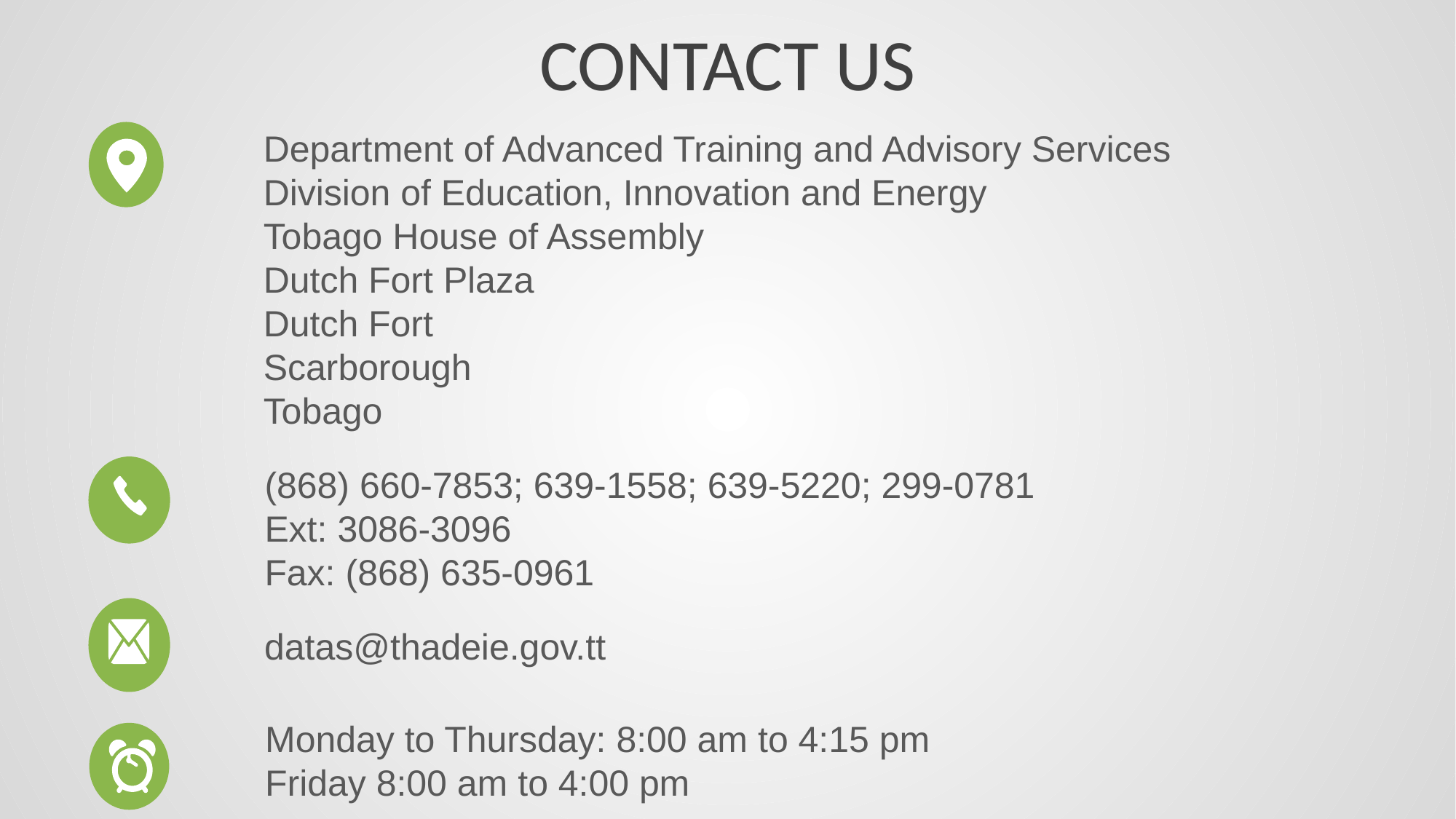

CONTACT US
Department of Advanced Training and Advisory Services
Division of Education, Innovation and Energy
Tobago House of Assembly
Dutch Fort Plaza
Dutch Fort
Scarborough
Tobago

(868) 660-7853; 639-1558; 639-5220; 299-0781
Ext: 3086-3096
Fax: (868) 635-0961

datas@thadeie.gov.tt

Monday to Thursday: 8:00 am to 4:15 pm
Friday 8:00 am to 4:00 pm